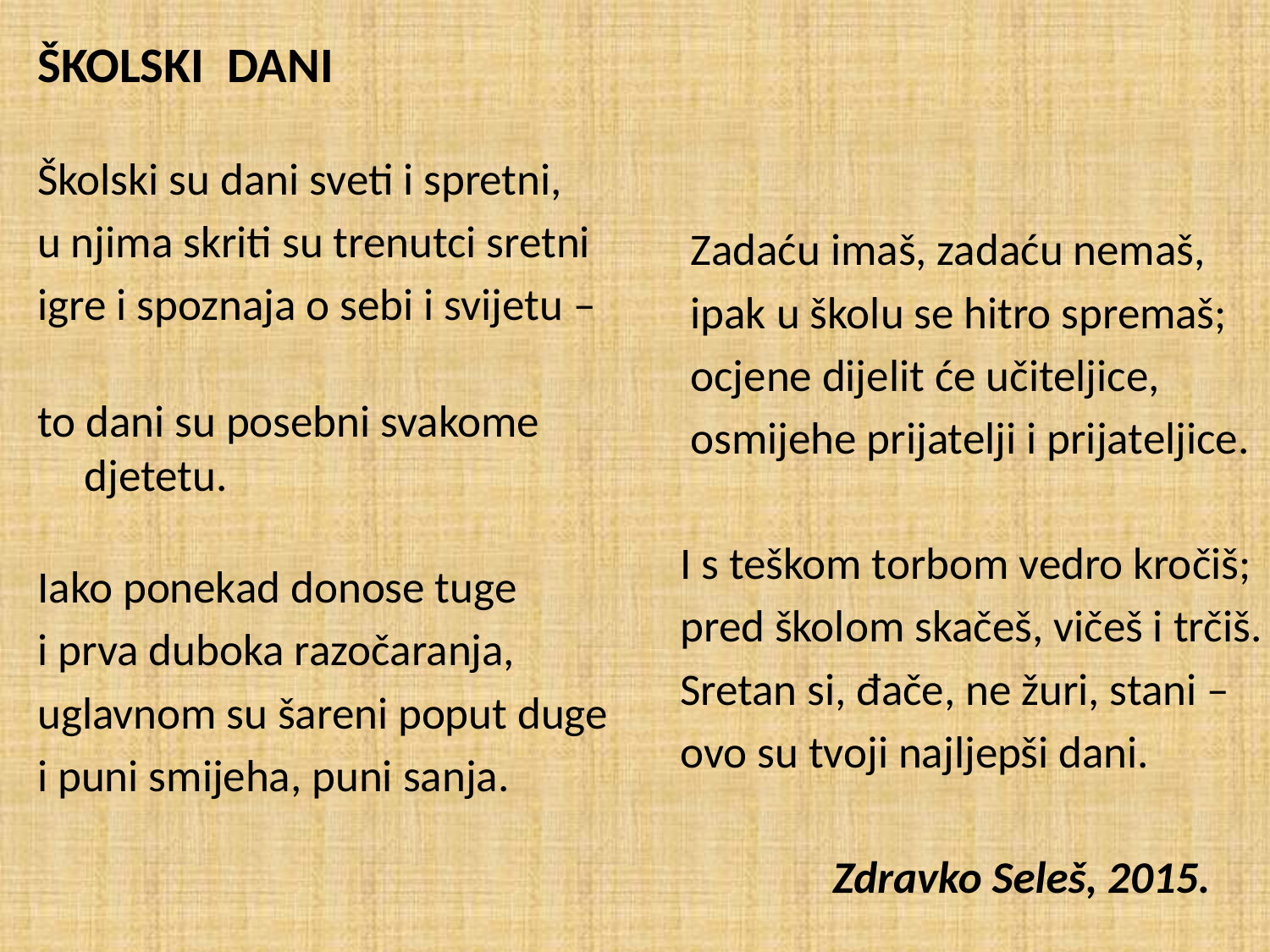

ŠKOLSKI  DANI

Školski su dani sveti i spretni,
u njima skriti su trenutci sretni
igre i spoznaja o sebi i svijetu –
to dani su posebni svakome djetetu.

Iako ponekad donose tuge
i prva duboka razočaranja,
uglavnom su šareni poput duge
i puni smijeha, puni sanja.

   Zadaću imaš, zadaću nemaš,
   ipak u školu se hitro spremaš;
   ocjene dijelit će učiteljice,
   osmijehe prijatelji i prijateljice.

  I s teškom torbom vedro kročiš;
  pred školom skačeš, vičeš i trčiš.
  Sretan si, đače, ne žuri, stani –
  ovo su tvoji najljepši dani.

                 Zdravko Seleš, 2015.